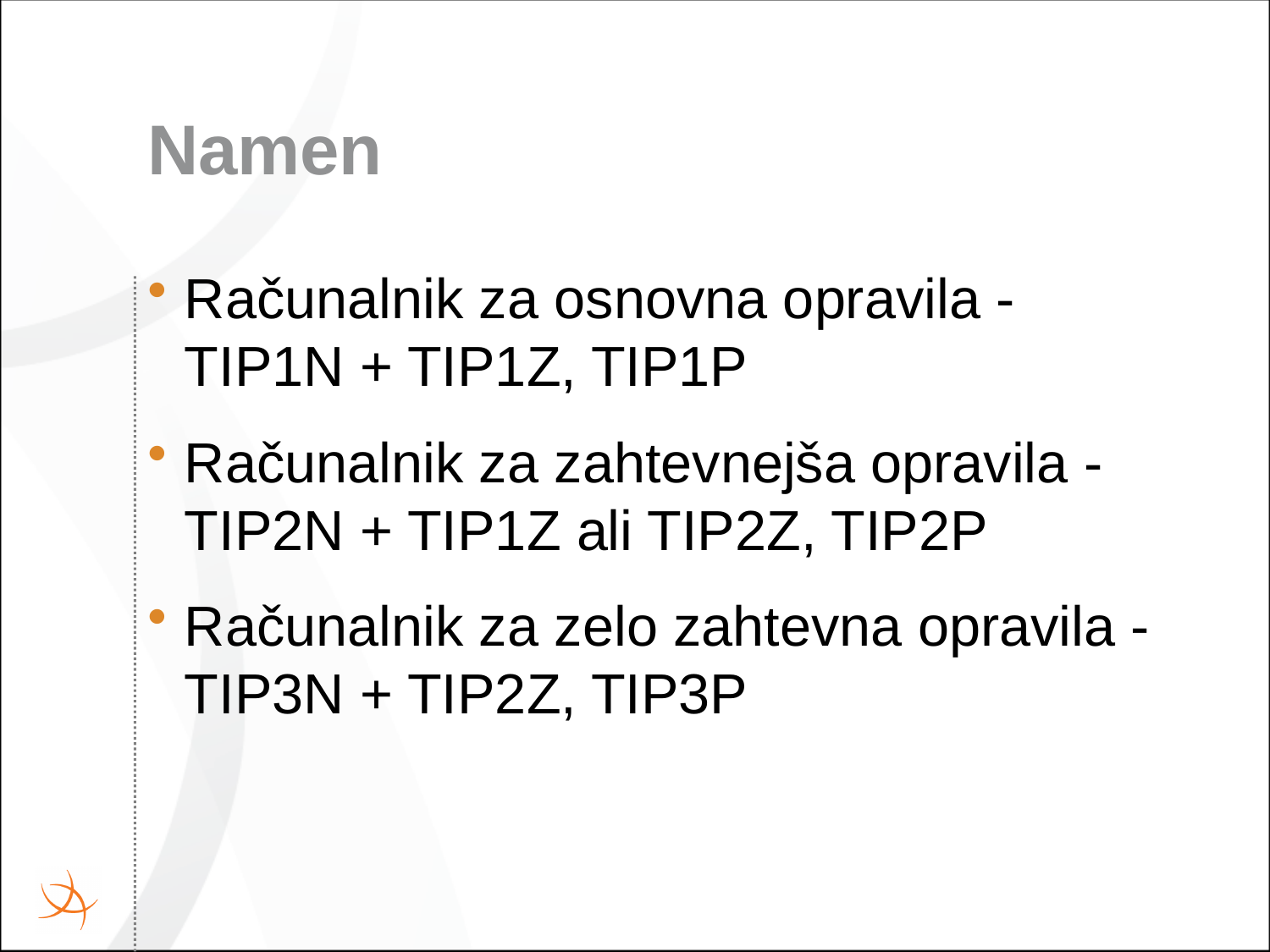

# Namen
Računalnik za osnovna opravila - TIP1N + TIP1Z, TIP1P
Računalnik za zahtevnejša opravila - TIP2N + TIP1Z ali TIP2Z, TIP2P
Računalnik za zelo zahtevna opravila - TIP3N + TIP2Z, TIP3P